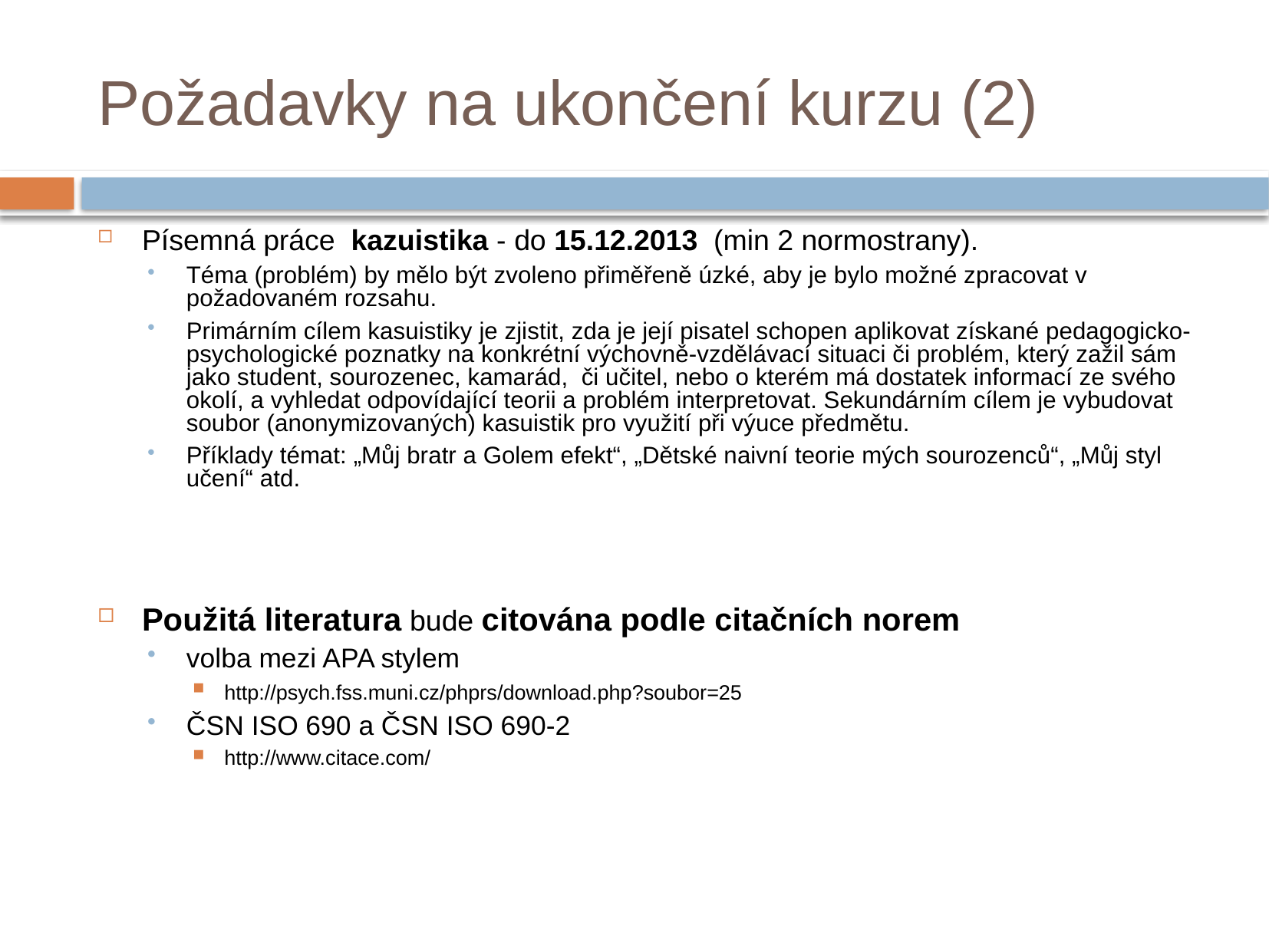

# Požadavky na ukončení kurzu (2)
Písemná práce ­ kazuistika - do 15.12.2013  (min 2 normostrany).
Téma (problém) by mělo být zvoleno přiměřeně úzké, aby je bylo možné zpracovat v požadovaném rozsahu.
Primárním cílem kasuistiky je zjistit, zda je její pisatel schopen aplikovat získané pedagogicko-psychologické poznatky na konkrétní výchovně-vzdělávací situaci či problém, který zažil sám jako student, sourozenec, kamarád,  či učitel, nebo o kterém má dostatek informací ze svého okolí, a vyhledat odpovídající teorii a problém interpretovat. Sekundárním cílem je vybudovat soubor (anonymizovaných) kasuistik pro využití při výuce předmětu.
Příklady témat: „Můj bratr a Golem efekt“, „Dětské naivní teorie mých sourozenců“, „Můj styl učení“ atd.

Použitá literatura bude citována podle citačních norem
volba mezi APA stylem
http://psych.fss.muni.cz/phprs/download.php?soubor=25
ČSN ISO 690 a ČSN ISO 690-2
http://www.citace.com/